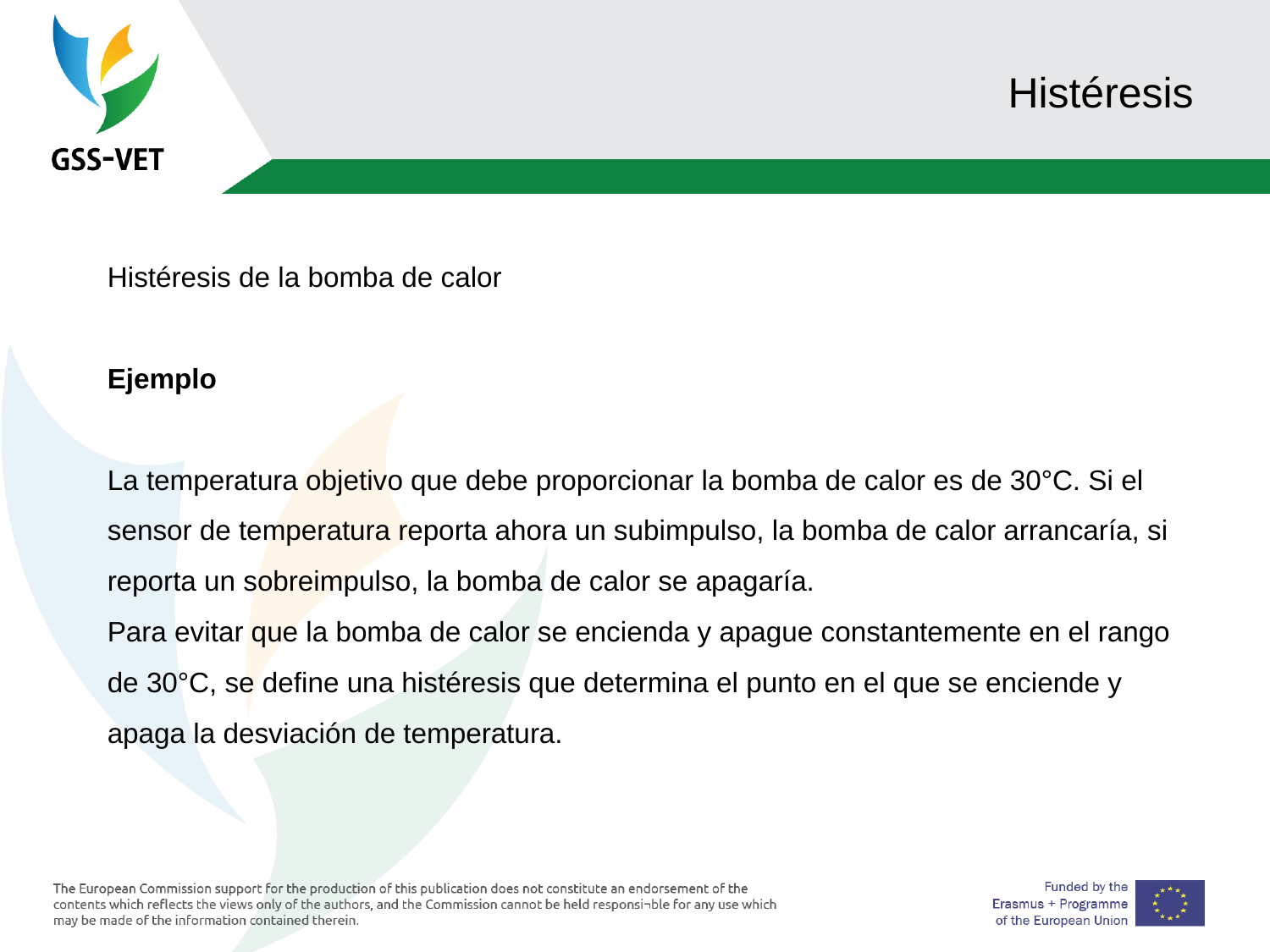

# Histéresis
Histéresis de la bomba de calor

Ejemplo

La temperatura objetivo que debe proporcionar la bomba de calor es de 30°C. Si el sensor de temperatura reporta ahora un subimpulso, la bomba de calor arrancaría, si reporta un sobreimpulso, la bomba de calor se apagaría.
Para evitar que la bomba de calor se encienda y apague constantemente en el rango de 30°C, se define una histéresis que determina el punto en el que se enciende y apaga la desviación de temperatura.